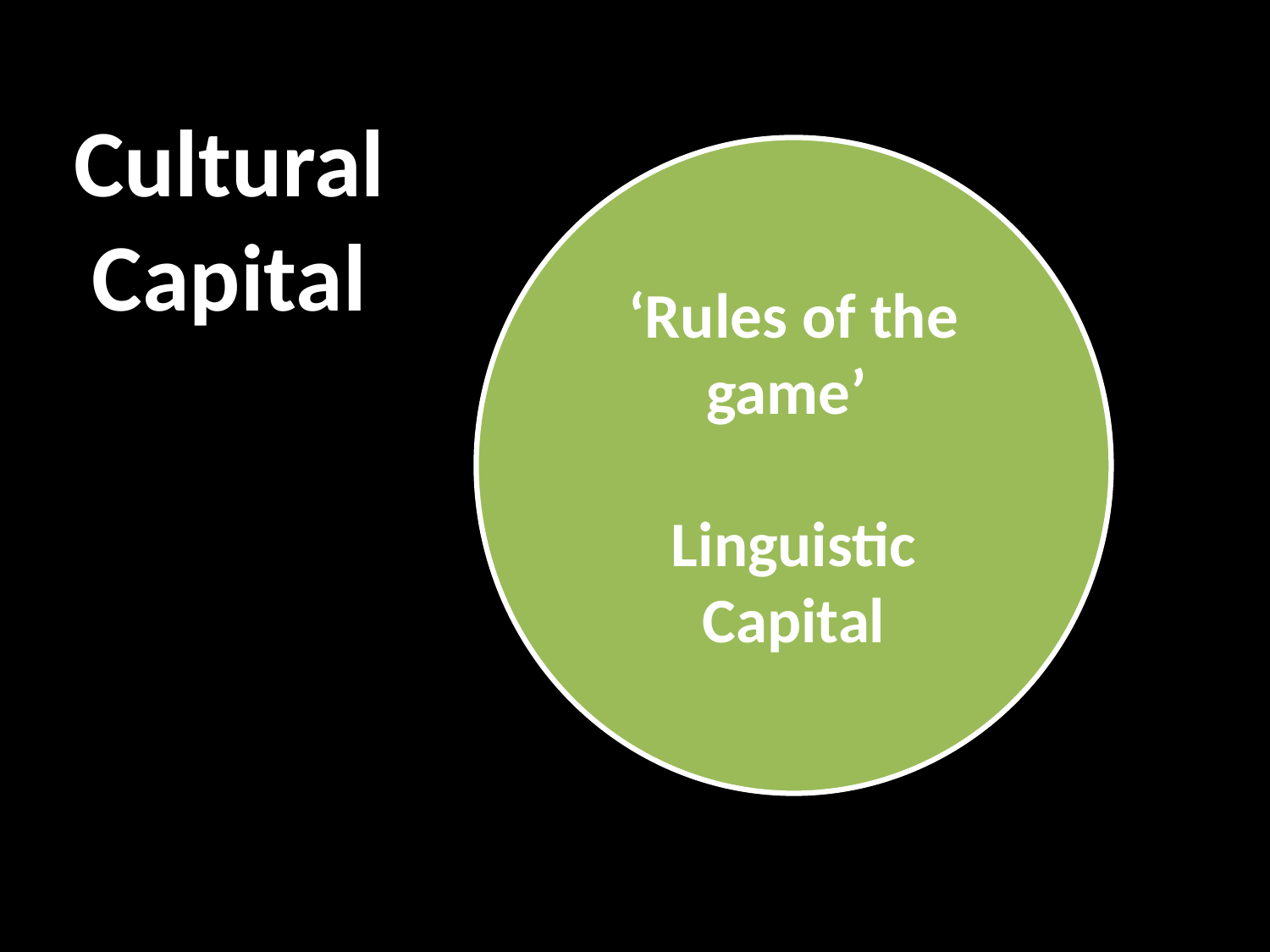

Cultural Capital
‘Rules of the game’
               Linguistic Capital